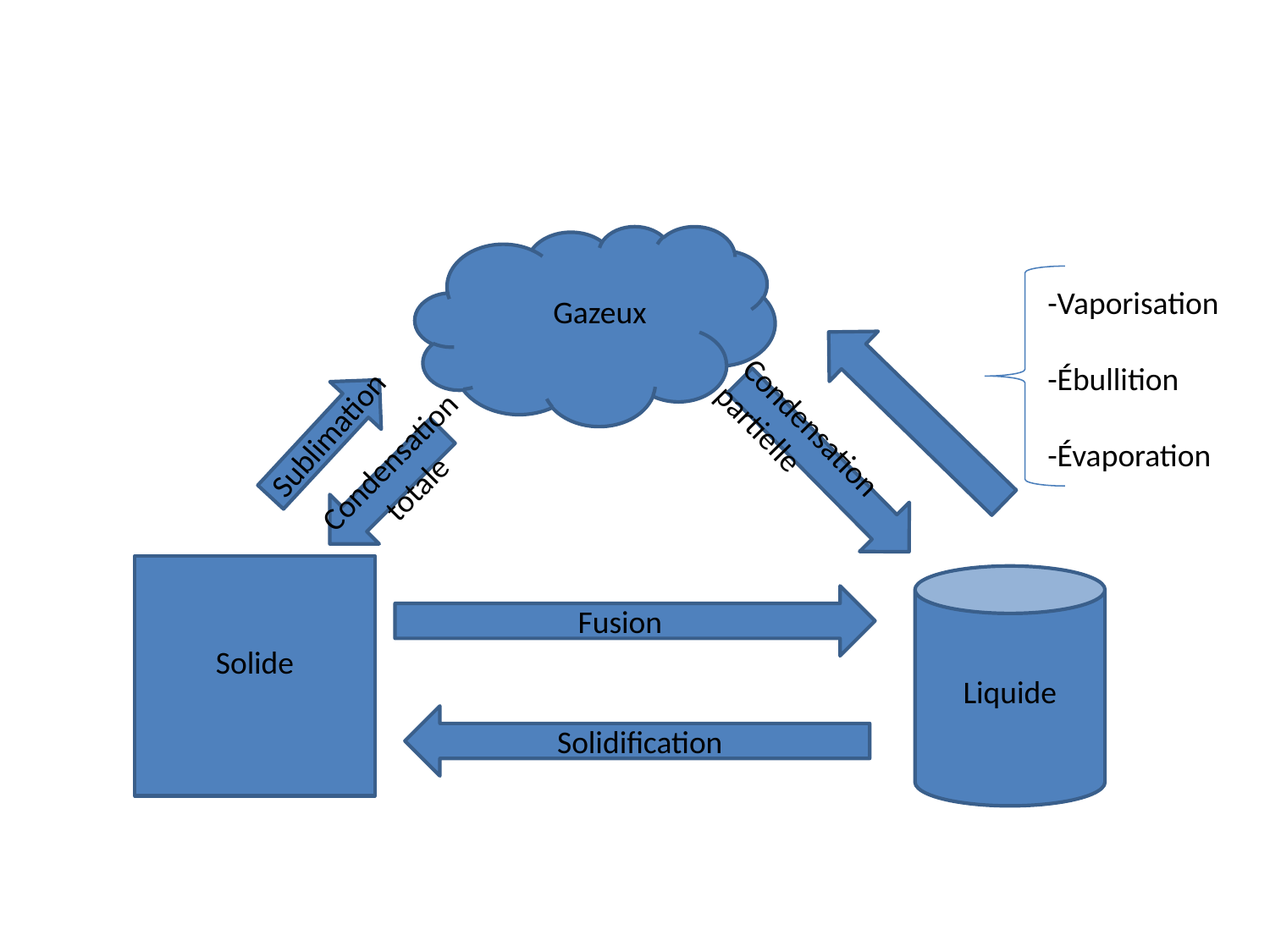

#

-Vaporisation

-Ébullition

-Évaporation

Gazeux

Sublimation
Condensation partielle
Condensation totale

Fusion
Solide
Liquide
Solidification